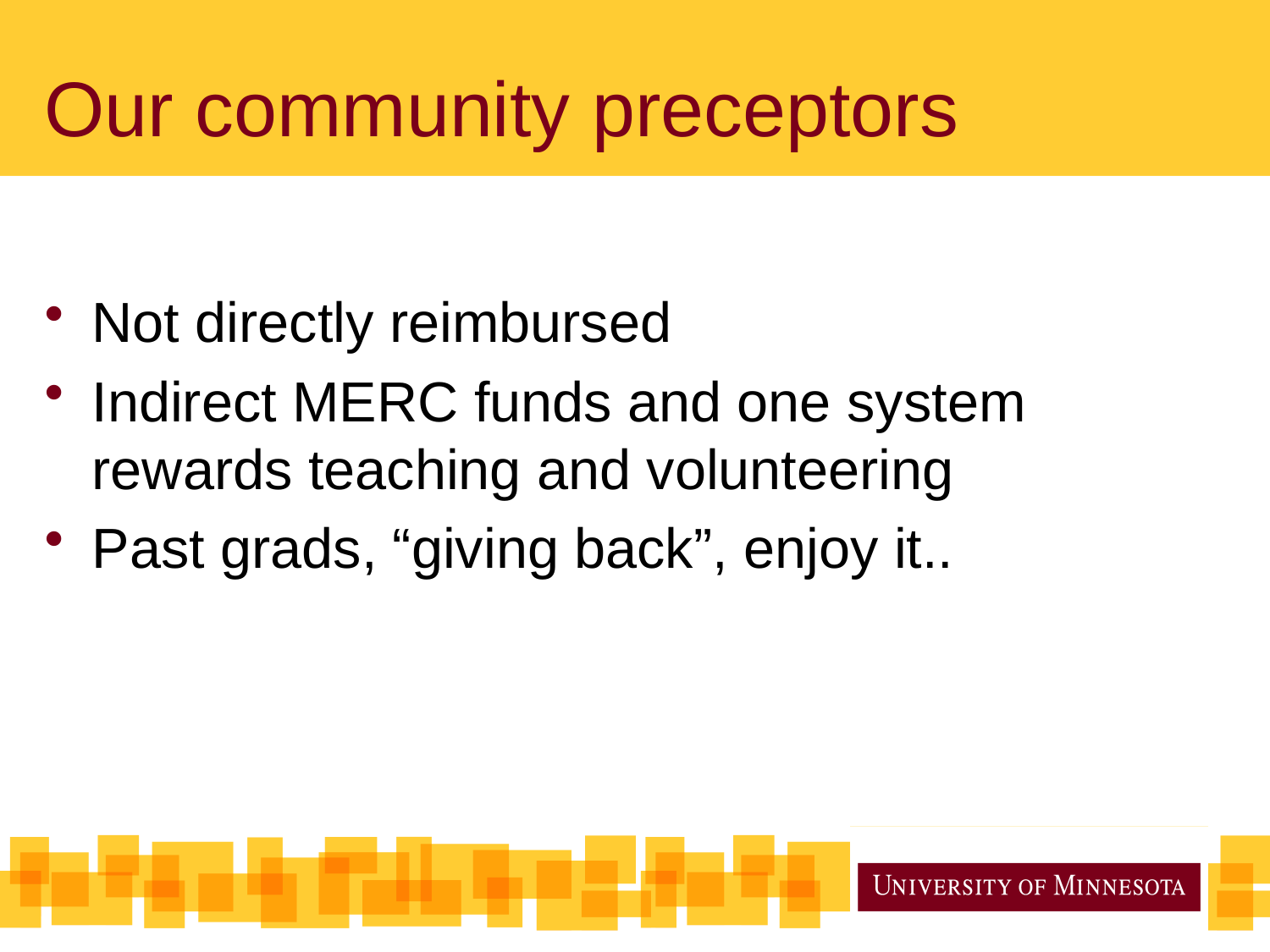

# Our community preceptors

Not directly reimbursed
Indirect MERC funds and one system rewards teaching and volunteering
Past grads, “giving back”, enjoy it..